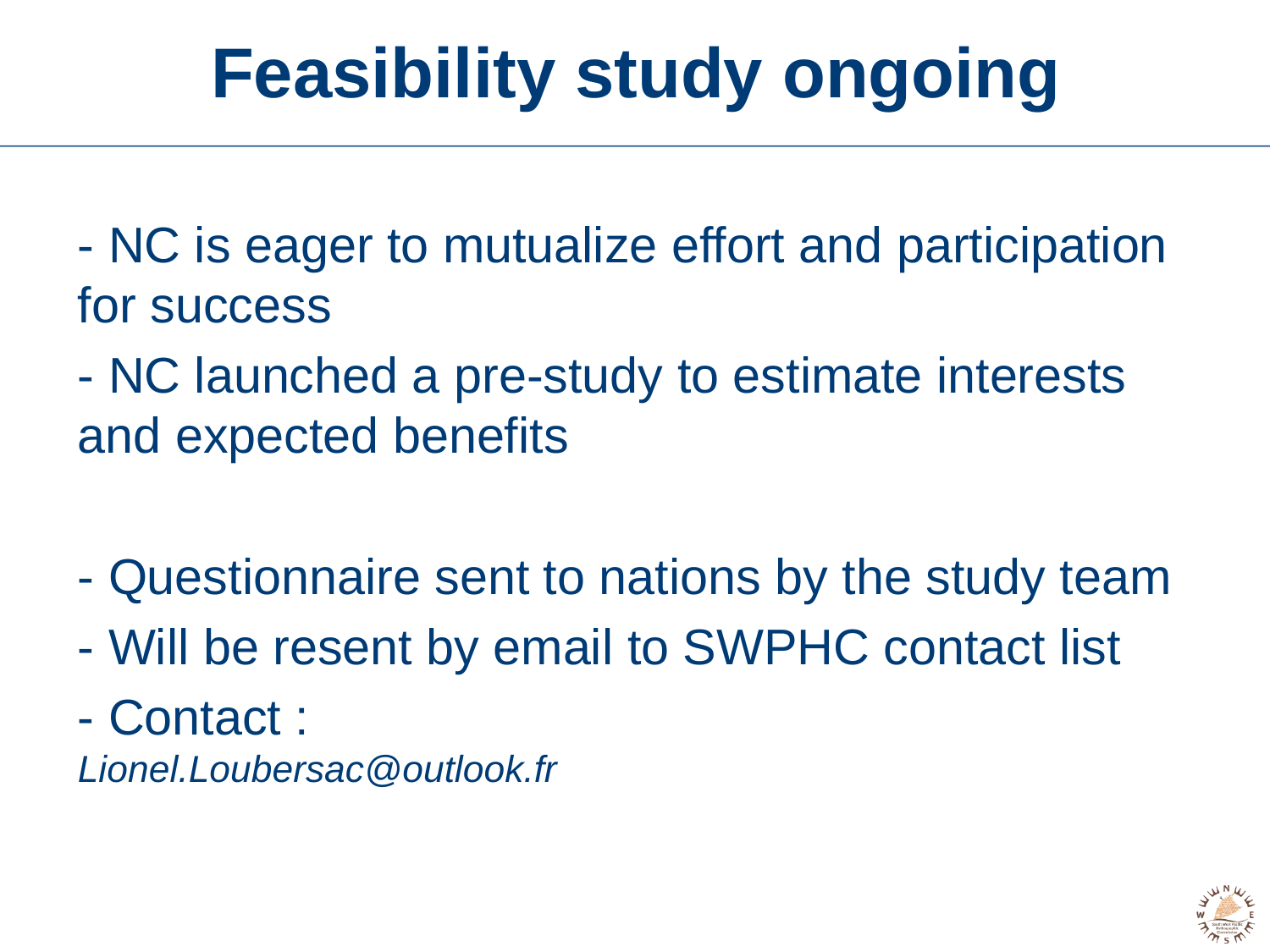

# Feasibility study ongoing
- NC is eager to mutualize effort and participation for success
- NC launched a pre-study to estimate interests and expected benefits

- Questionnaire sent to nations by the study team
- Will be resent by email to SWPHC contact list
- Contact :
Lionel.Loubersac@outlook.fr